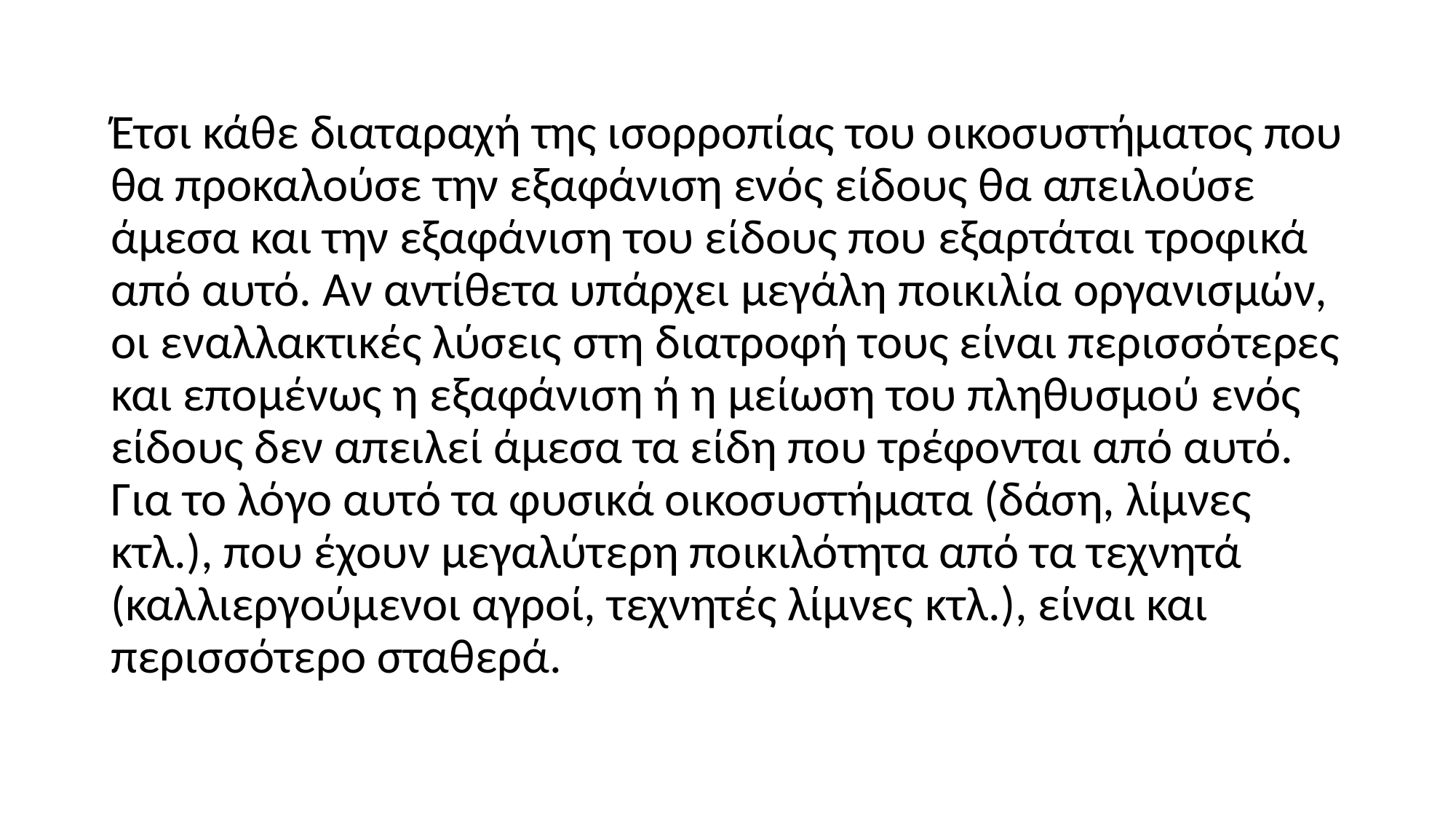

Έτσι κάθε διαταραχή της ισορροπίας του οικοσυστήματος που θα προκαλούσε την εξαφάνιση ενός είδους θα απειλούσε άμεσα και την εξαφάνιση του είδους που εξαρτάται τροφικά από αυτό. Αν αντίθετα υπάρχει μεγάλη ποικιλία οργανισμών, οι εναλλακτικές λύσεις στη διατροφή τους είναι περισσότερες και επομένως η εξαφάνιση ή η μείωση του πληθυσμού ενός είδους δεν απειλεί άμεσα τα είδη που τρέφονται από αυτό. Για το λόγο αυτό τα φυσικά οικοσυστήματα (δάση, λίμνες κτλ.), που έχουν μεγαλύτερη ποικιλότητα από τα τεχνητά (καλλιεργούμενοι αγροί, τεχνητές λίμνες κτλ.), είναι και περισσότερο σταθερά.